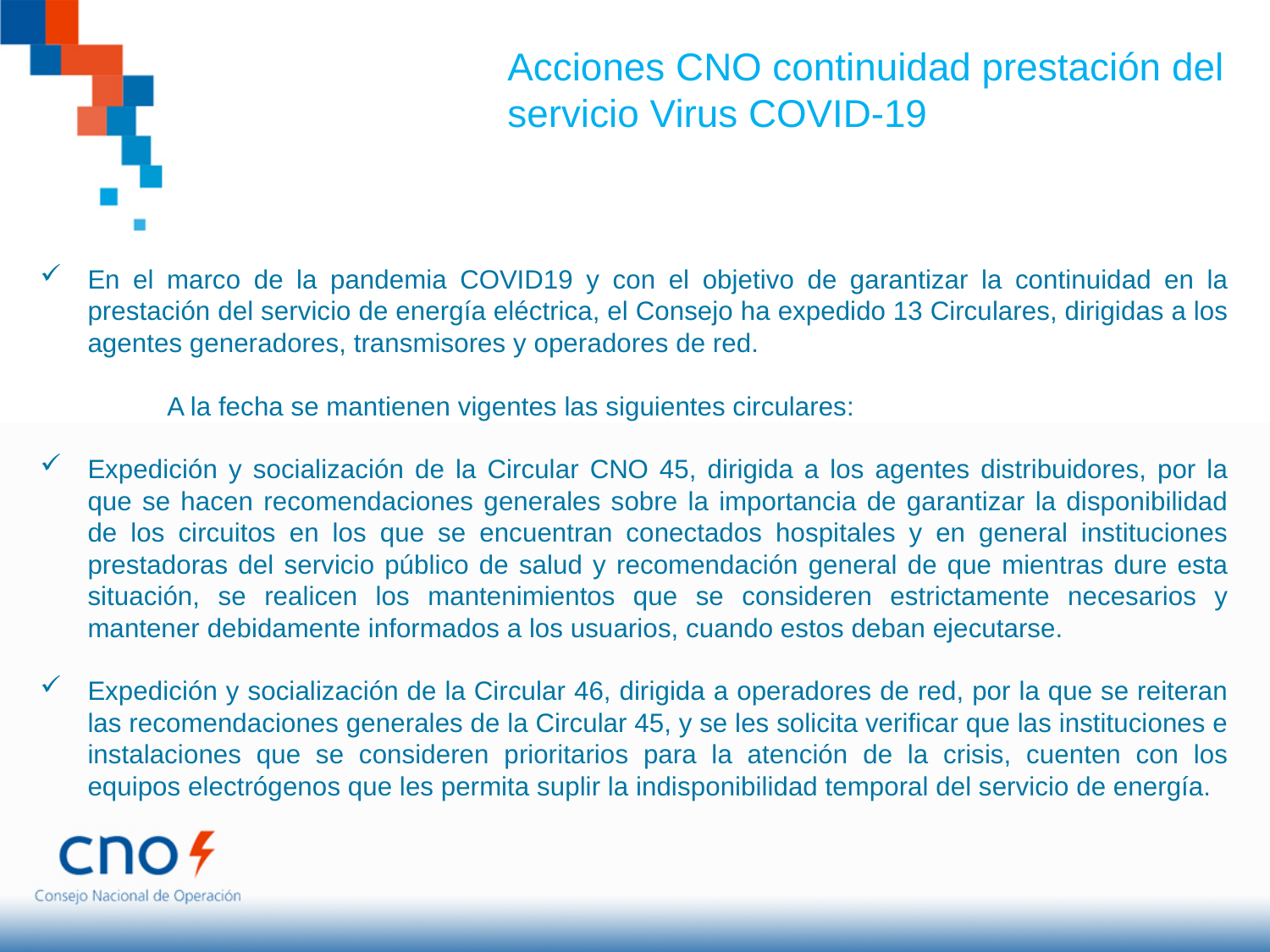

Acciones CNO continuidad prestación del servicio Virus COVID-19
En el marco de la pandemia COVID19 y con el objetivo de garantizar la continuidad en la prestación del servicio de energía eléctrica, el Consejo ha expedido 13 Circulares, dirigidas a los agentes generadores, transmisores y operadores de red.

	A la fecha se mantienen vigentes las siguientes circulares:

Expedición y socialización de la Circular CNO 45, dirigida a los agentes distribuidores, por la que se hacen recomendaciones generales sobre la importancia de garantizar la disponibilidad de los circuitos en los que se encuentran conectados hospitales y en general instituciones prestadoras del servicio público de salud y recomendación general de que mientras dure esta situación, se realicen los mantenimientos que se consideren estrictamente necesarios y mantener debidamente informados a los usuarios, cuando estos deban ejecutarse.

Expedición y socialización de la Circular 46, dirigida a operadores de red, por la que se reiteran las recomendaciones generales de la Circular 45, y se les solicita verificar que las instituciones e instalaciones que se consideren prioritarios para la atención de la crisis, cuenten con los equipos electrógenos que les permita suplir la indisponibilidad temporal del servicio de energía.